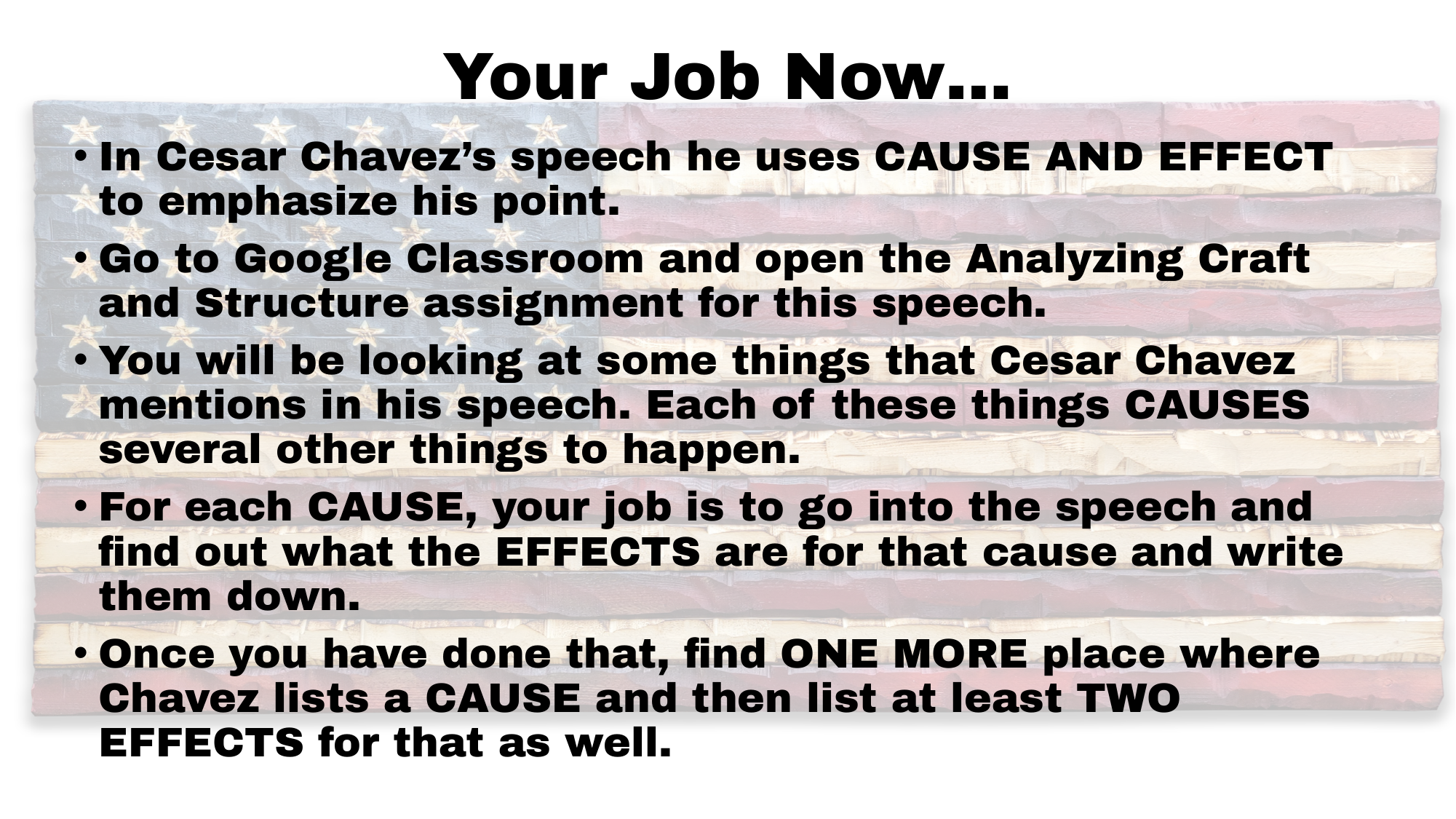

# Your Job Now…
In Cesar Chavez’s speech he uses CAUSE AND EFFECT to emphasize his point.
Go to Google Classroom and open the Analyzing Craft and Structure assignment for this speech.
You will be looking at some things that Cesar Chavez mentions in his speech. Each of these things CAUSES several other things to happen.
For each CAUSE, your job is to go into the speech and find out what the EFFECTS are for that cause and write them down.
Once you have done that, find ONE MORE place where Chavez lists a CAUSE and then list at least TWO EFFECTS for that as well.